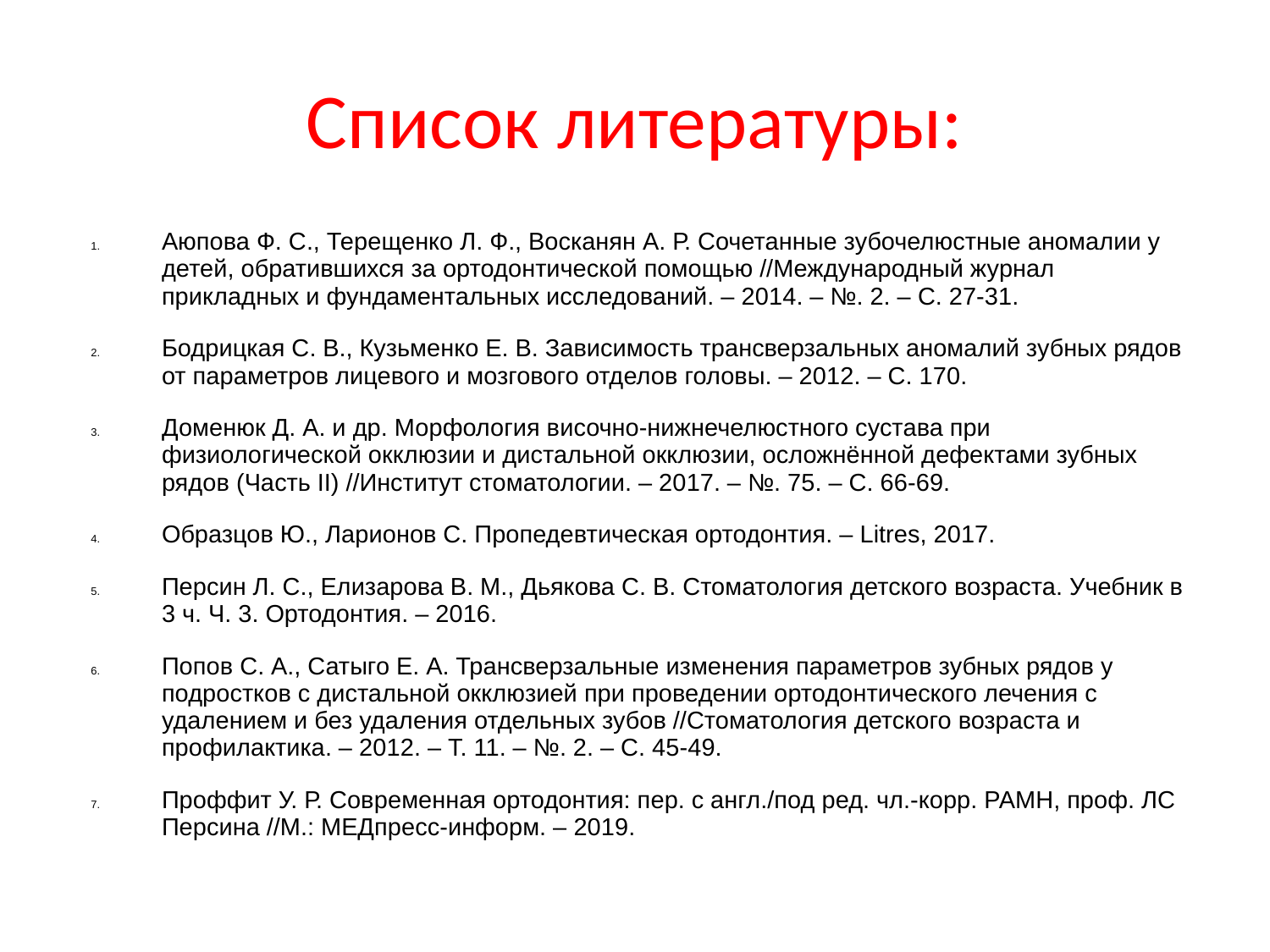

# Список литературы:
Аюпова Ф. С., Терещенко Л. Ф., Восканян А. Р. Сочетанные зубочелюстные аномалии у детей, обратившихся за ортодонтической помощью //Международный журнал прикладных и фундаментальных исследований. – 2014. – №. 2. – С. 27-31.
Бодрицкая С. В., Кузьменко Е. В. Зависимость трансверзальных аномалий зубных рядов от параметров лицевого и мозгового отделов головы. – 2012. – С. 170.
Доменюк Д. А. и др. Морфология височно-нижнечелюстного сустава при физиологической окклюзии и дистальной окклюзии, осложнённой дефектами зубных рядов (Часть II) //Институт стоматологии. – 2017. – №. 75. – С. 66-69.
Образцов Ю., Ларионов С. Пропедевтическая ортодонтия. – Litres, 2017.
Персин Л. С., Елизарова В. М., Дьякова С. В. Стоматология детского возраста. Учебник в 3 ч. Ч. 3. Ортодонтия. – 2016.
Попов С. А., Сатыго Е. А. Трансверзальные изменения параметров зубных рядов у подростков с дистальной окклюзией при проведении ортодонтического лечения с удалением и без удаления отдельных зубов //Стоматология детского возраста и профилактика. – 2012. – Т. 11. – №. 2. – С. 45-49.
Проффит У. Р. Современная ортодонтия: пер. с англ./под ред. чл.-корр. РАМН, проф. ЛС Персина //М.: МЕДпресс-информ. – 2019.